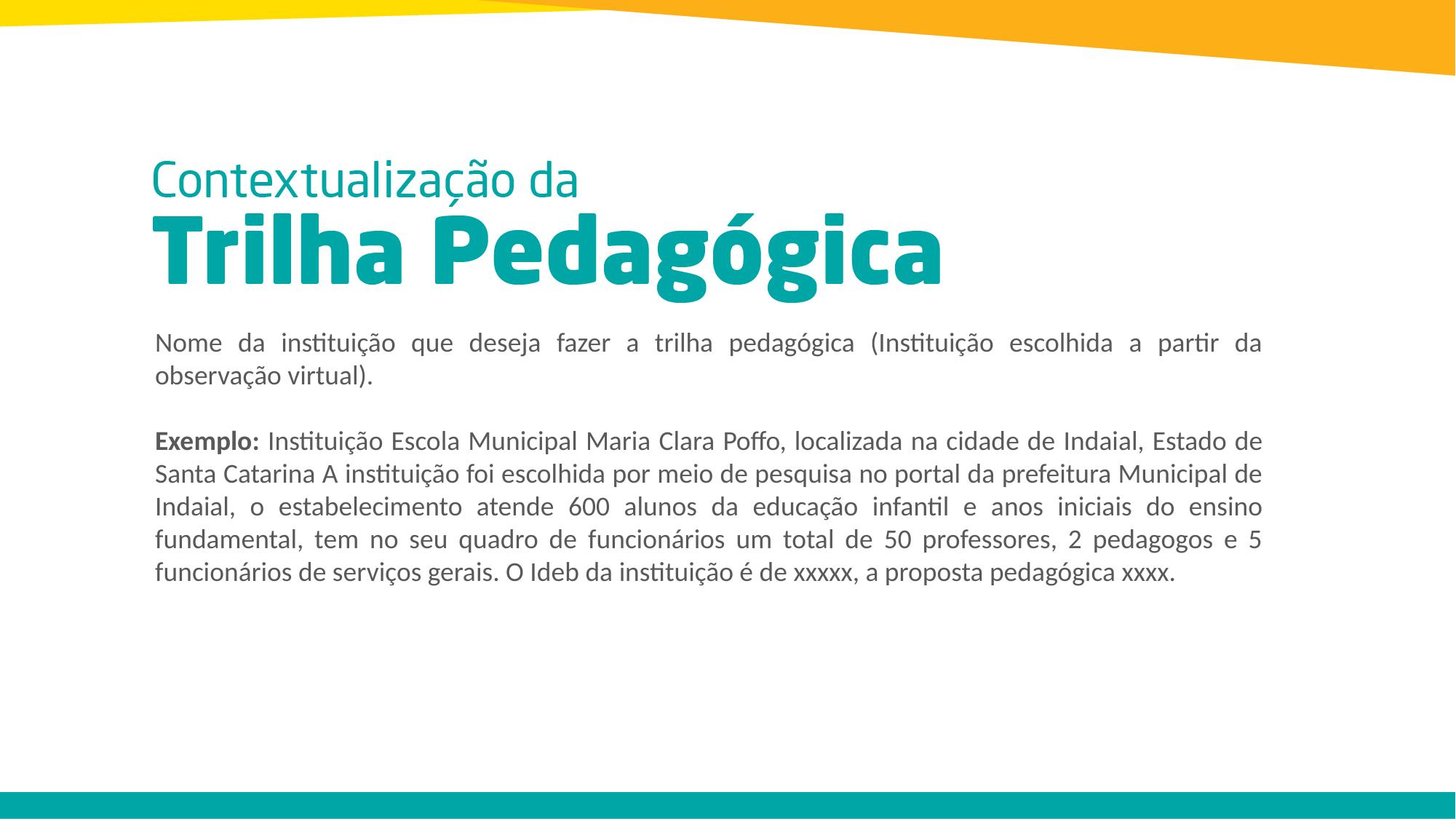

Nome da instituição que deseja fazer a trilha pedagógica (Instituição escolhida a partir da observação virtual).

Exemplo: Instituição Escola Municipal Maria Clara Poffo, localizada na cidade de Indaial, Estado de Santa Catarina A instituição foi escolhida por meio de pesquisa no portal da prefeitura Municipal de Indaial, o estabelecimento atende 600 alunos da educação infantil e anos iniciais do ensino fundamental, tem no seu quadro de funcionários um total de 50 professores, 2 pedagogos e 5 funcionários de serviços gerais. O Ideb da instituição é de xxxxx, a proposta pedagógica xxxx.